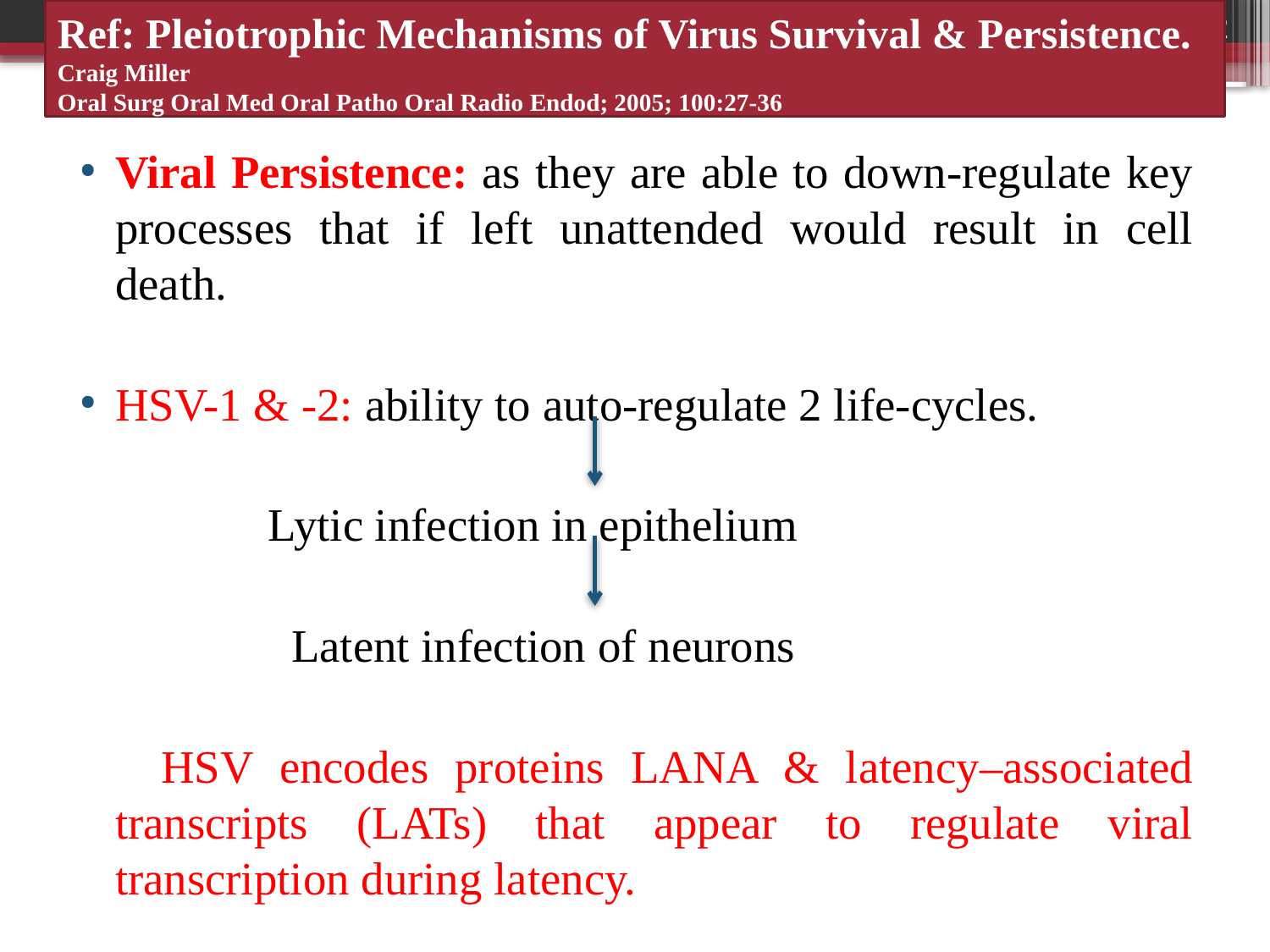

Ref: Pleiotrophic Mechanisms of Virus Survival & Persistence.
Craig Miller
Oral Surg Oral Med Oral Patho Oral Radio Endod; 2005; 100:27-36
92
Viral Persistence: as they are able to down-regulate key processes that if left unattended would result in cell death.

HSV-1 & -2: ability to auto-regulate 2 life-cycles.

                Lytic infection in epithelium

                  Latent infection of neurons

   HSV encodes proteins LANA & latency–associated transcripts (LATs) that appear to regulate viral transcription during latency.